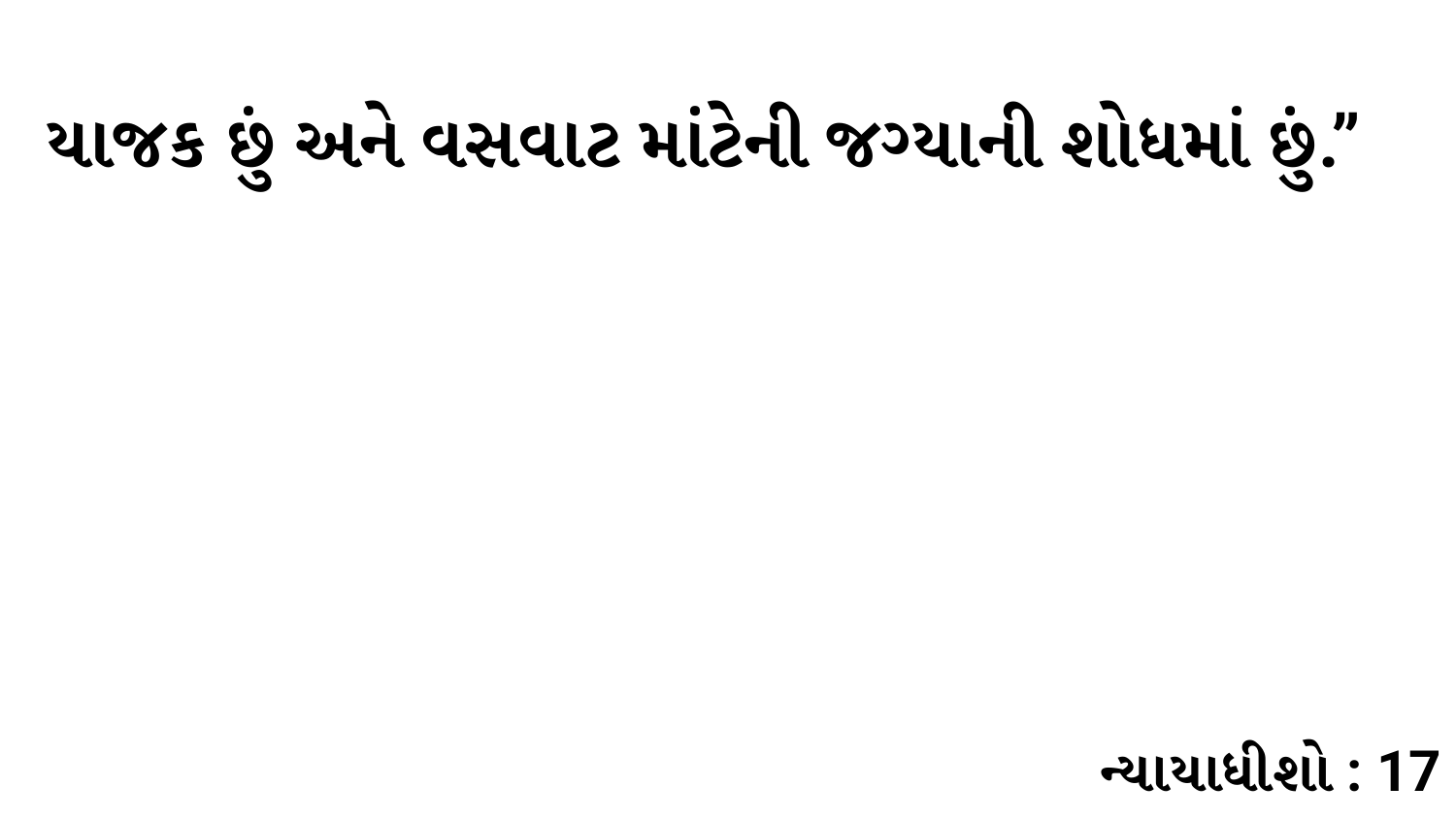

યાજક છું અને વસવાટ માંટેની જગ્યાની શોધમાં છું.”
ન્યાયાધીશો : 17